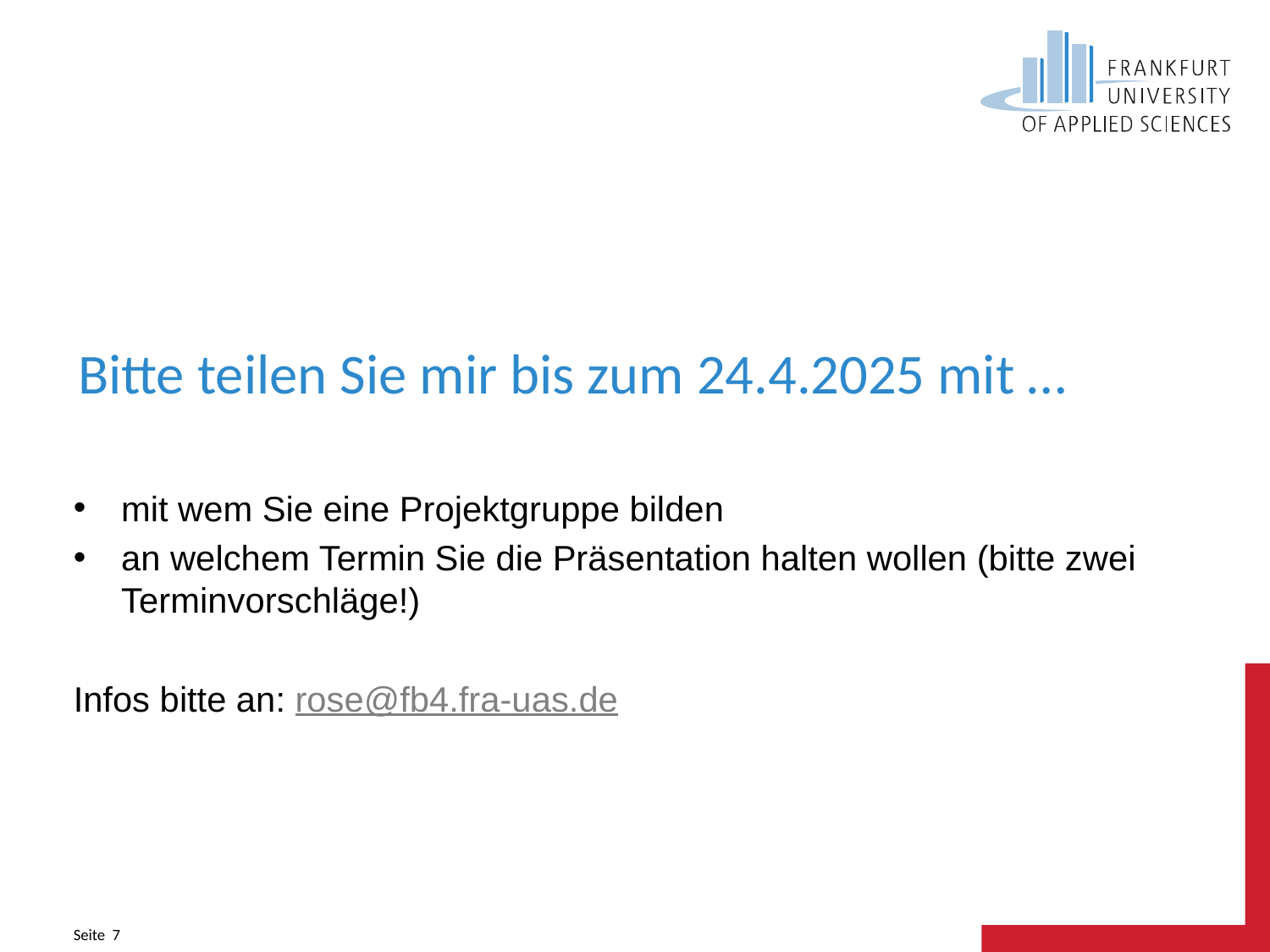

# Bitte teilen Sie mir bis zum 24.4.2025 mit …
mit wem Sie eine Projektgruppe bilden
an welchem Termin Sie die Präsentation halten wollen (bitte zwei Terminvorschläge!)

Infos bitte an: rose@fb4.fra-uas.de
Seite  7